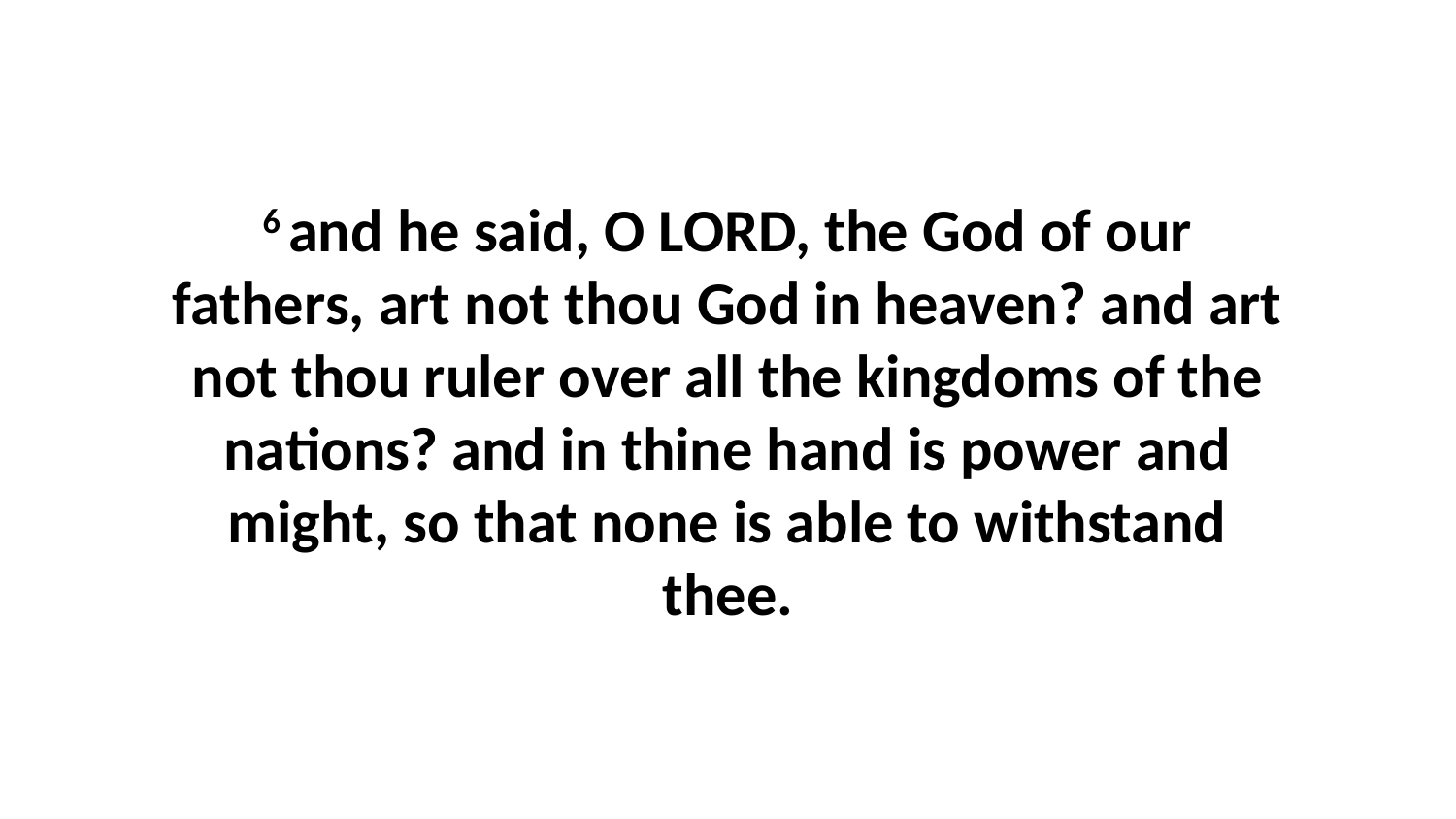

6 and he said, O LORD, the God of our fathers, art not thou God in heaven? and art not thou ruler over all the kingdoms of the nations? and in thine hand is power and might, so that none is able to withstand thee.